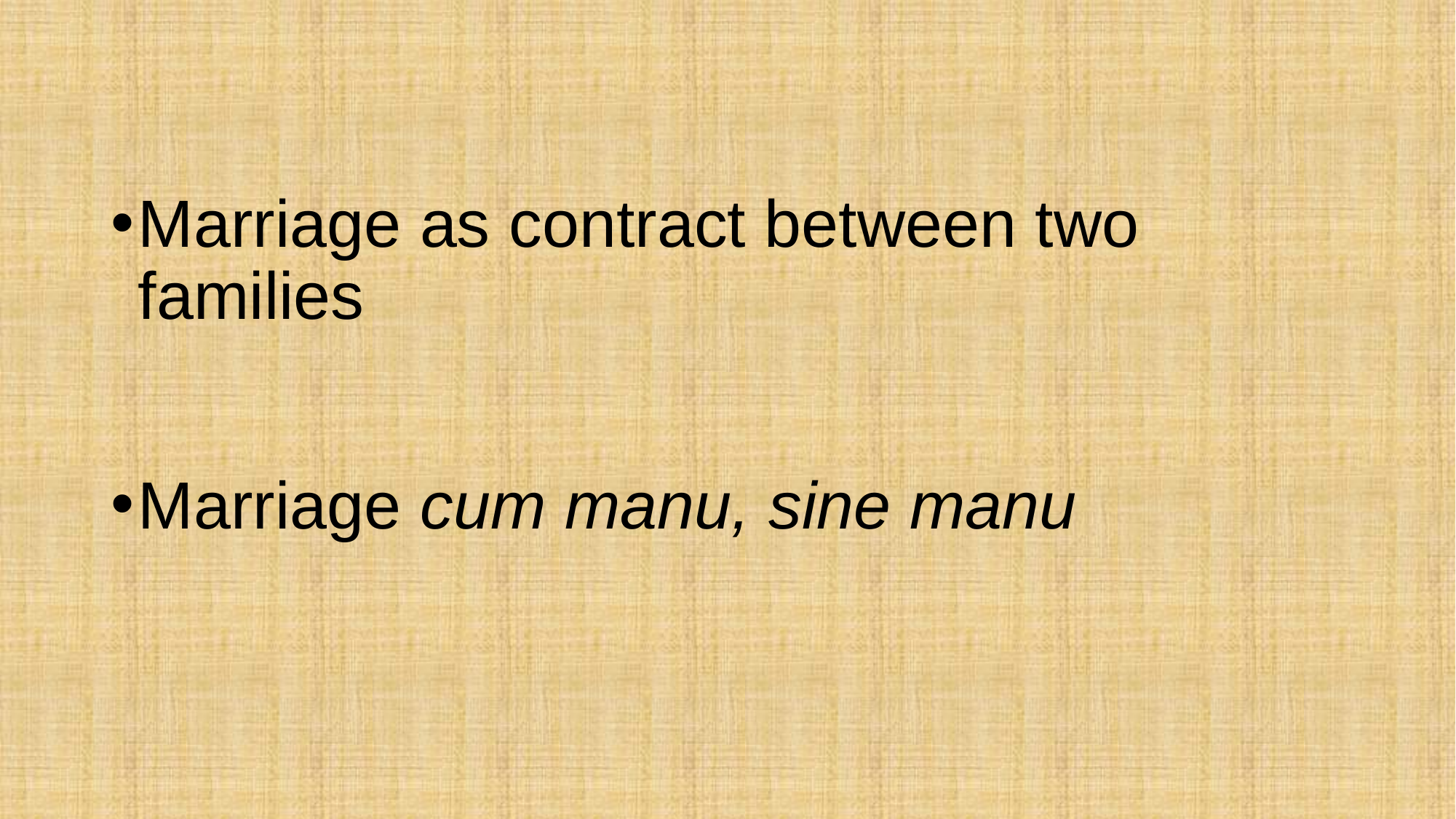

#
Marriage as contract between two families

Marriage cum manu, sine manu